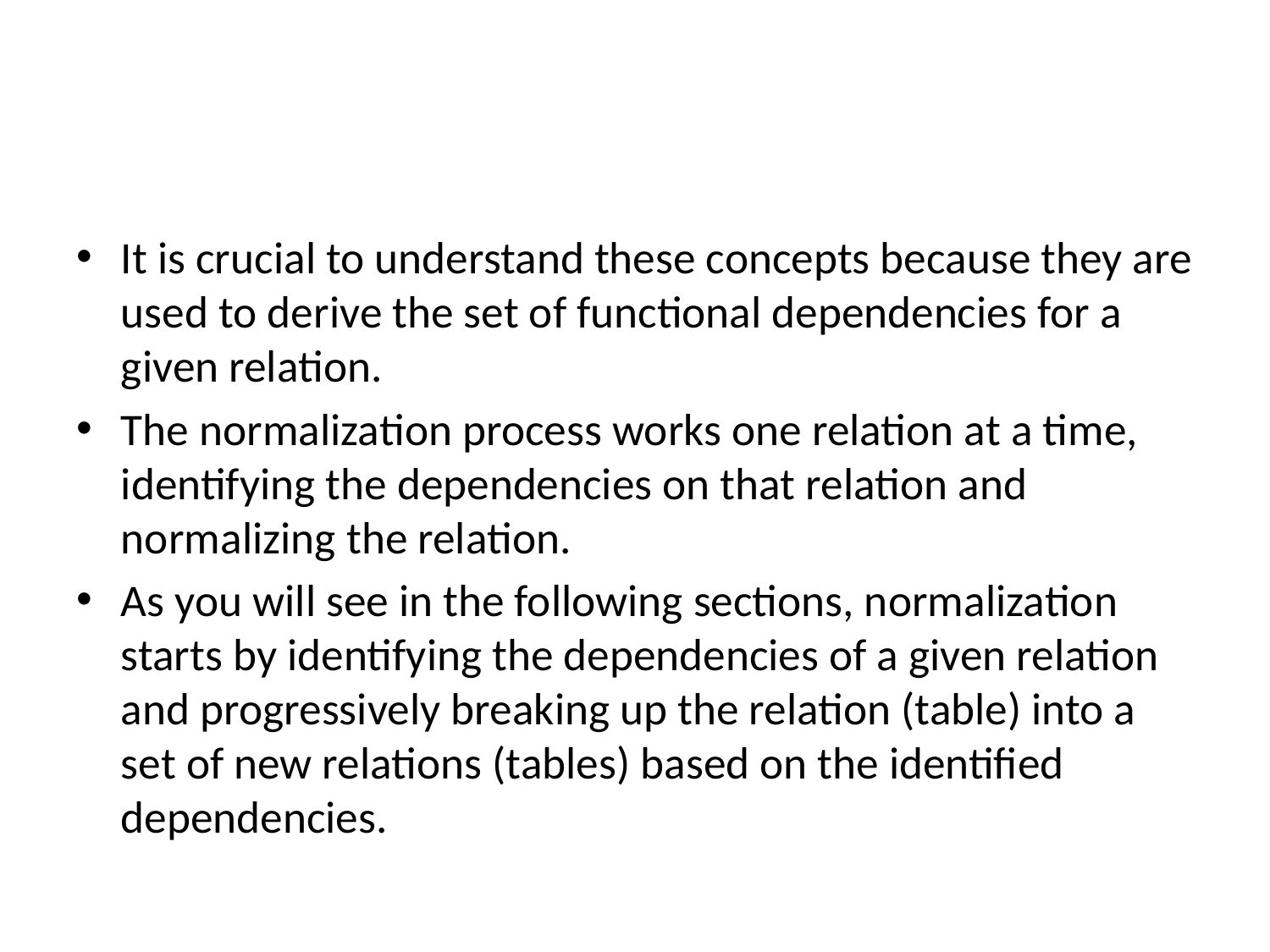

#
It is crucial to understand these concepts because they are used to derive the set of functional dependencies for a given relation.
The normalization process works one relation at a time, identifying the dependencies on that relation and normalizing the relation.
As you will see in the following sections, normalization starts by identifying the dependencies of a given relation and progressively breaking up the relation (table) into a set of new relations (tables) based on the identified dependencies.